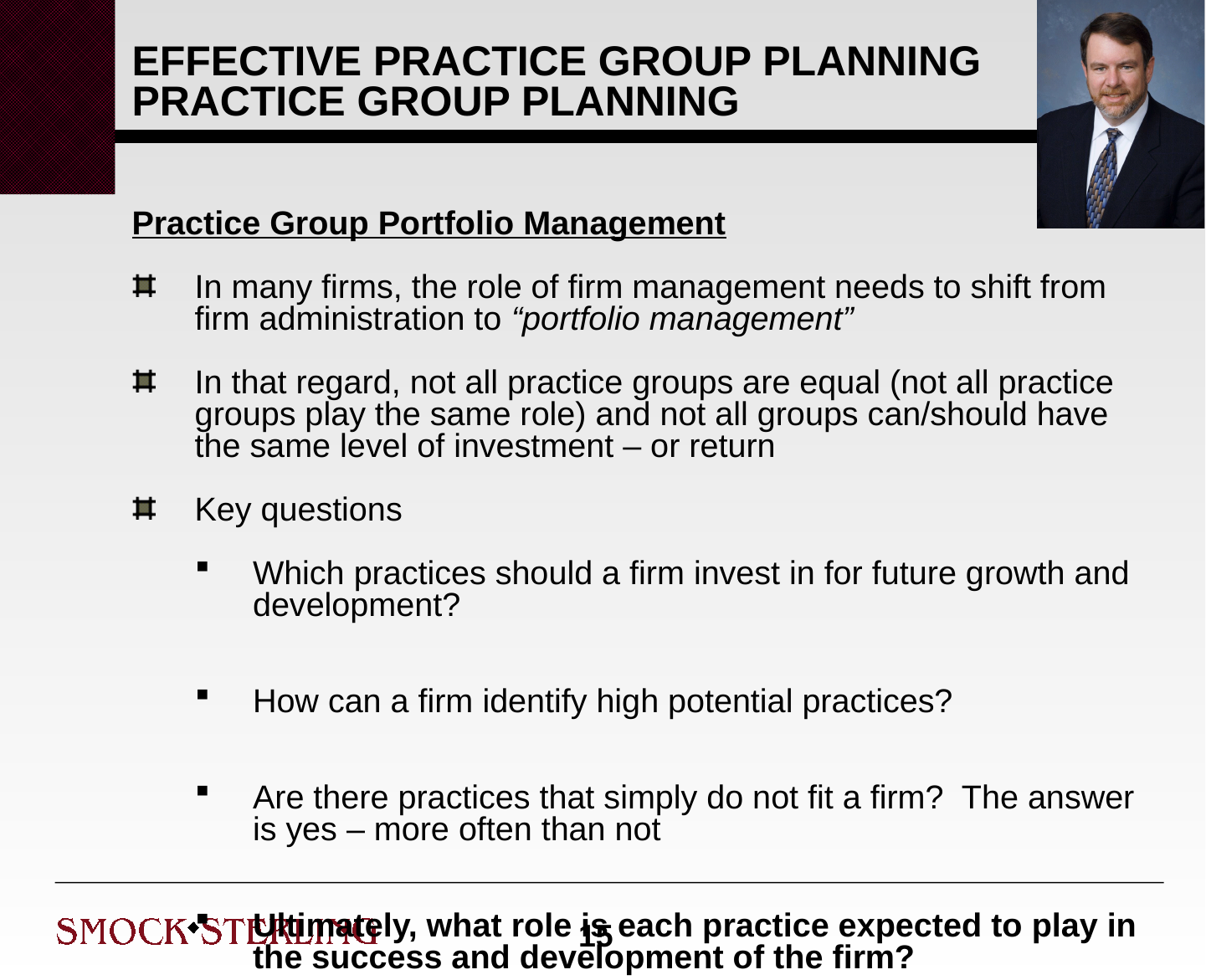

# EFFECTIVE PRACTICE GROUP PLANNING PRACTICE GROUP PLANNING
Practice Group Portfolio Management

In many firms, the role of firm management needs to shift from firm administration to “portfolio management”

In that regard, not all practice groups are equal (not all practice groups play the same role) and not all groups can/should have the same level of investment – or return

Key questions

Which practices should a firm invest in for future growth and development?

How can a firm identify high potential practices?

Are there practices that simply do not fit a firm?  The answer is yes – more often than not

Ultimately, what role is each practice expected to play in the success and development of the firm?